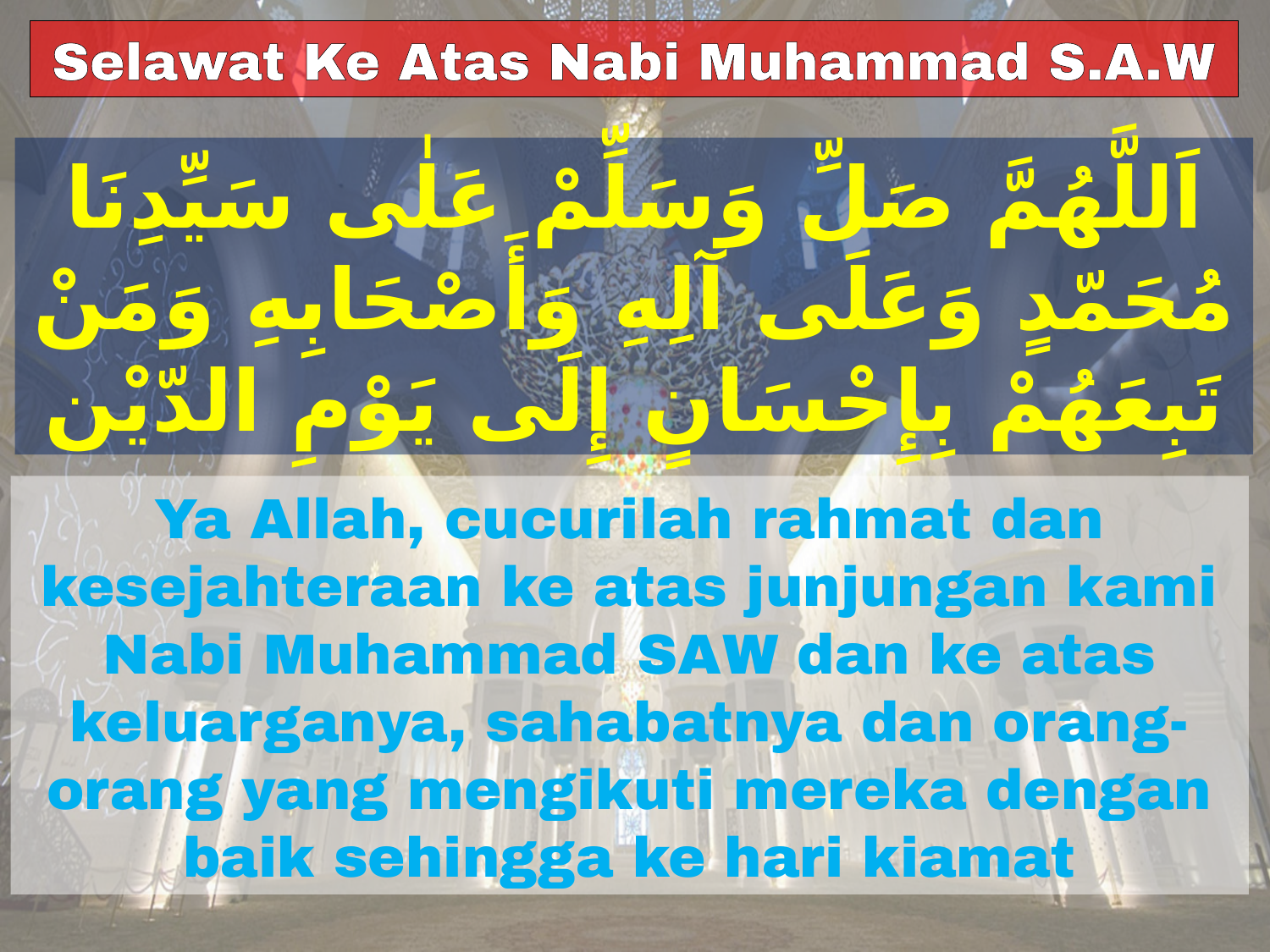

Selawat Ke Atas Nabi Muhammad S.A.W
اَللَّهُمَّ صَلِّ وَسَلِّمْ عَلٰى سَيِّدِنَا مُحَمّدٍ وَعَلَى آلِهِ وَأَصْحَابِهِ وَمَنْ تَبِعَهُمْ بِإِحْسَانٍ إِلَى يَوْمِ الدّيْن
Ya Allah, cucurilah rahmat dan kesejahteraan ke atas junjungan kami Nabi Muhammad SAW dan ke atas keluarganya, sahabatnya dan orang-orang yang mengikuti mereka dengan baik sehingga ke hari kiamat